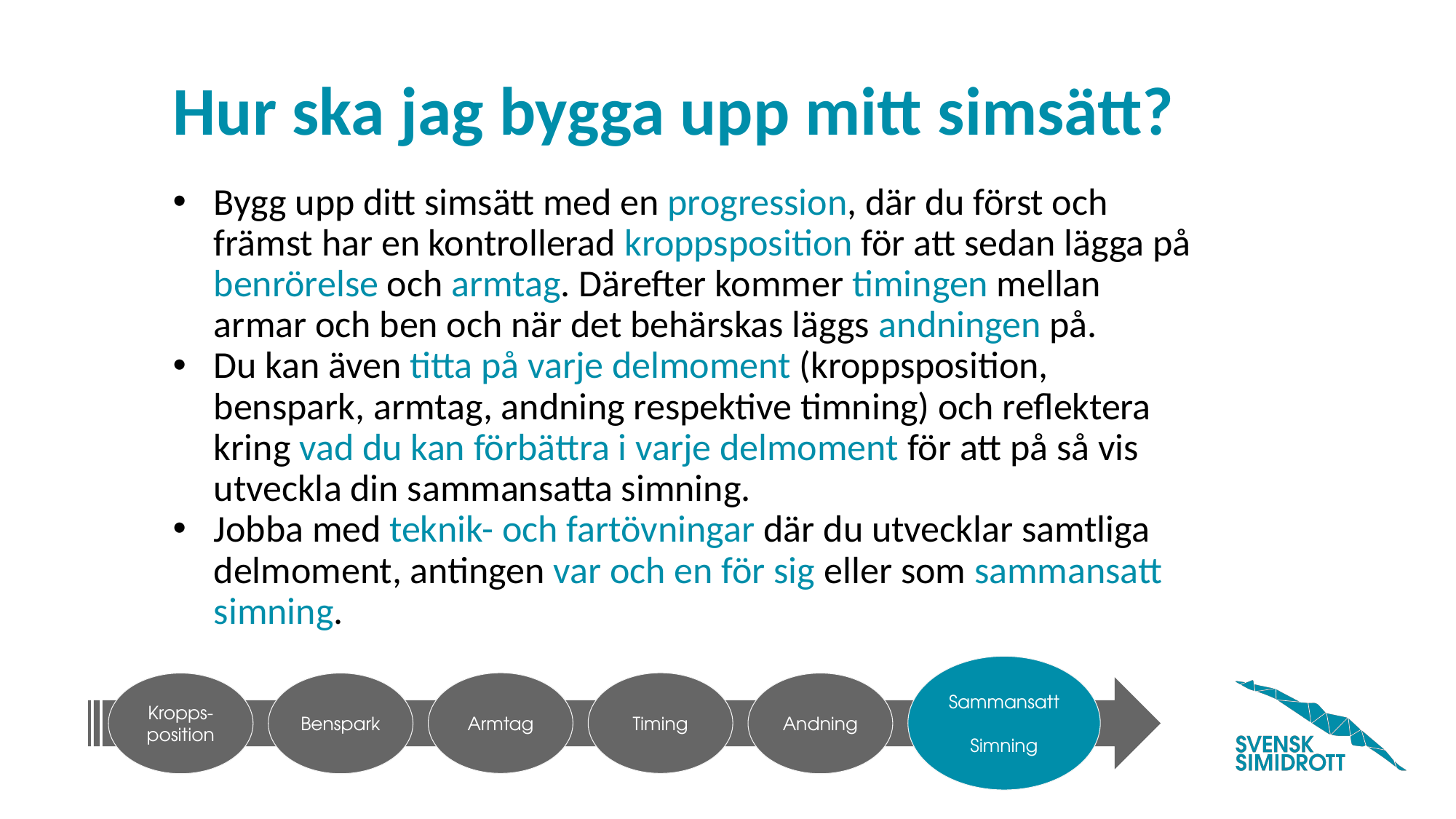

# Hur ska jag bygga upp mitt simsätt?
Bygg upp ditt simsätt med en progression, där du först och främst har en kontrollerad kroppsposition för att sedan lägga på benrörelse och armtag. Därefter kommer timingen mellan armar och ben och när det behärskas läggs andningen på.
Du kan även titta på varje delmoment (kroppsposition, benspark, armtag, andning respektive timning) och reflektera kring vad du kan förbättra i varje delmoment för att på så vis utveckla din sammansatta simning.
Jobba med teknik- och fartövningar där du utvecklar samtliga delmoment, antingen var och en för sig eller som sammansatt simning.
Sammansatt
Simning
Armtag
Timing
Kropps-
position
Benspark
Andning